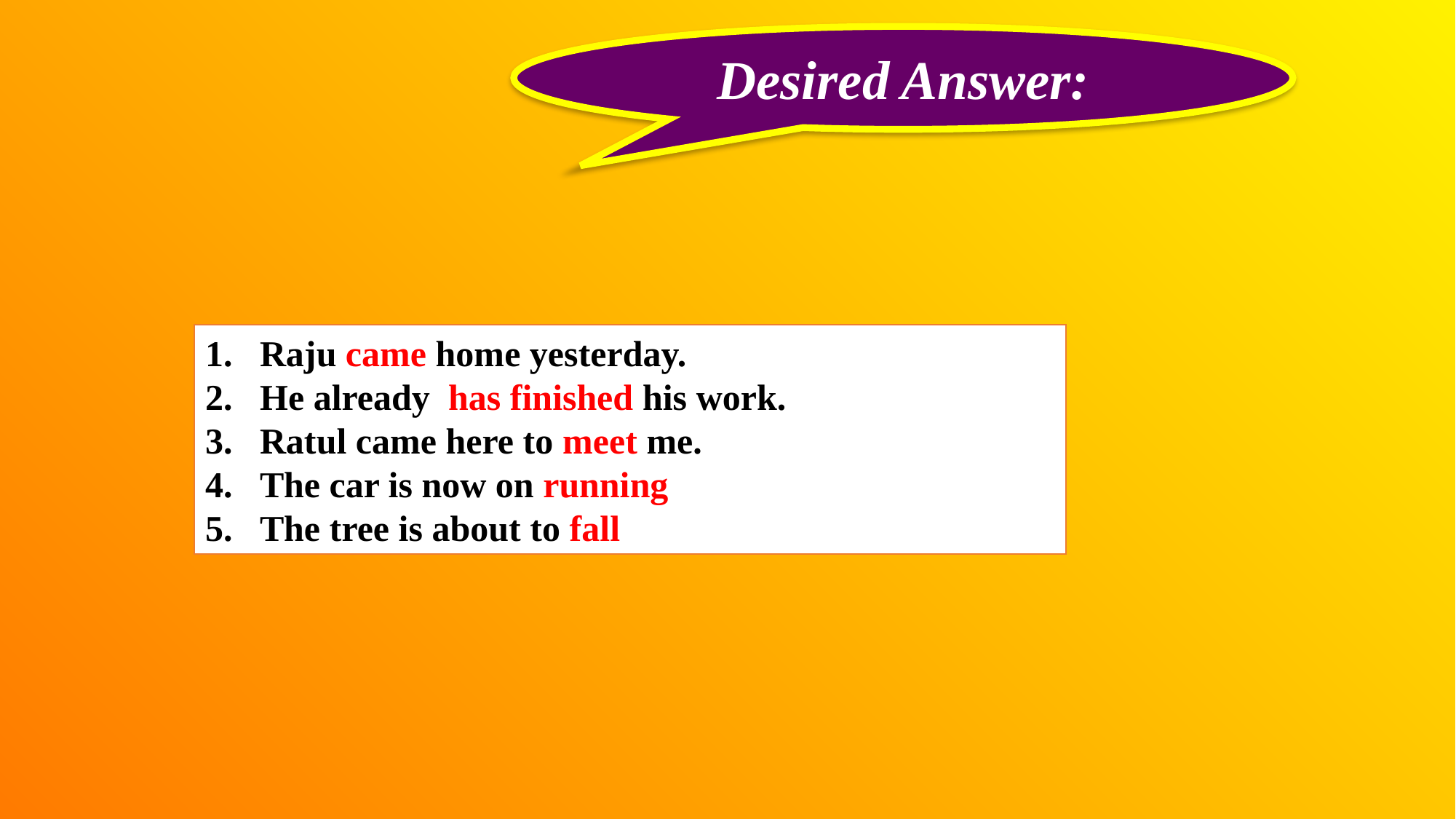

Desired Answer:
Raju came home yesterday.
He already  has finished his work.
Ratul came here to meet me.
The car is now on running
The tree is about to fall
17